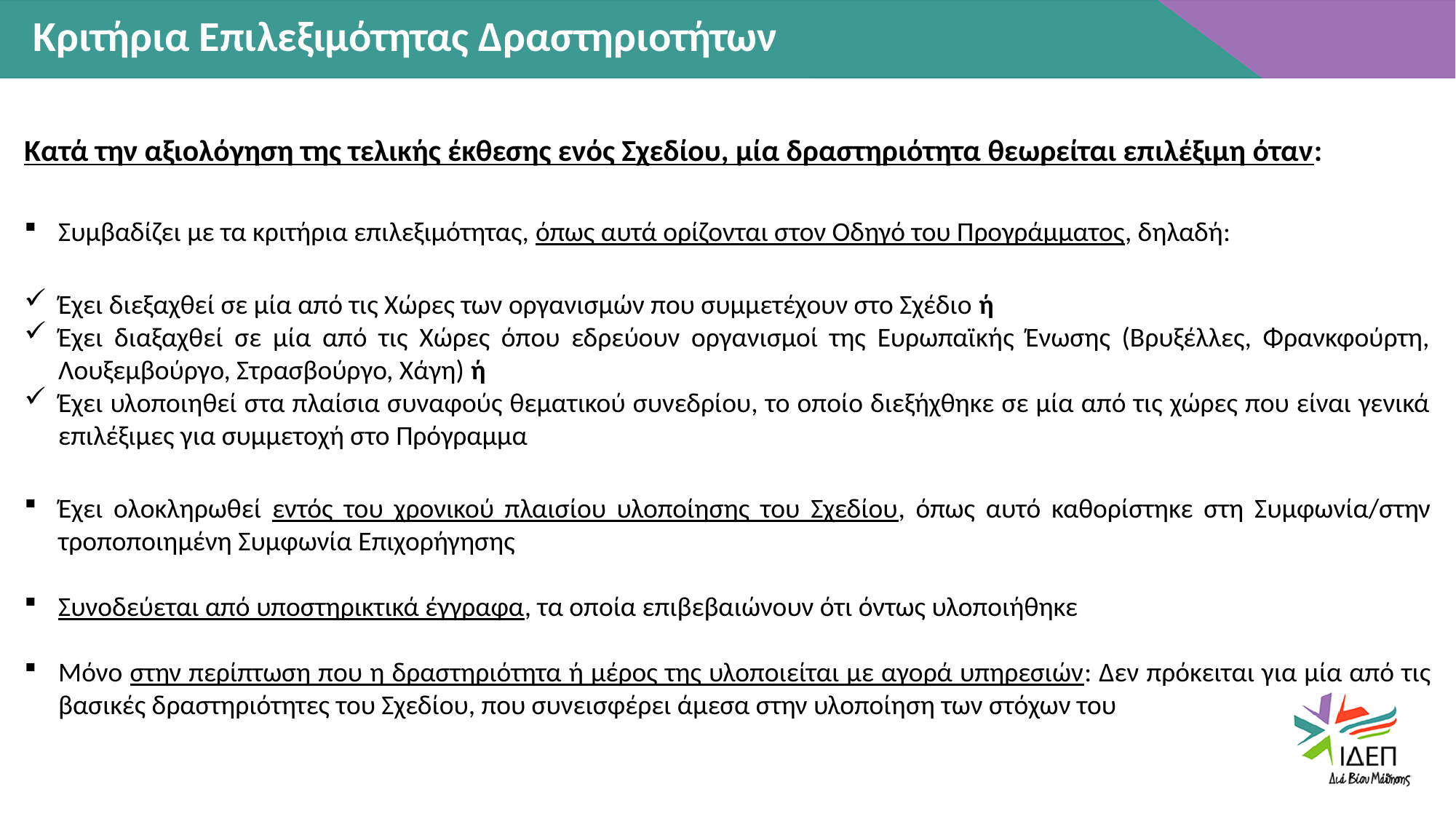

Κριτήρια Επιλεξιμότητας Δραστηριοτήτων
Κατά την αξιολόγηση της τελικής έκθεσης ενός Σχεδίου, μία δραστηριότητα θεωρείται επιλέξιμη όταν:

Συμβαδίζει με τα κριτήρια επιλεξιμότητας, όπως αυτά ορίζονται στον Οδηγό του Προγράμματος, δηλαδή:

Έχει διεξαχθεί σε μία από τις Χώρες των οργανισμών που συμμετέχουν στο Σχέδιο ή
Έχει διαξαχθεί σε μία από τις Χώρες όπου εδρεύουν οργανισμοί της Ευρωπαϊκής Ένωσης (Βρυξέλλες, Φρανκφούρτη, Λουξεμβούργο, Στρασβούργο, Χάγη) ή
Έχει υλοποιηθεί στα πλαίσια συναφούς θεματικού συνεδρίου, το οποίο διεξήχθηκε σε μία από τις χώρες που είναι γενικά επιλέξιμες για συμμετοχή στο Πρόγραμμα

Έχει ολοκληρωθεί εντός του χρονικού πλαισίου υλοποίησης του Σχεδίου, όπως αυτό καθορίστηκε στη Συμφωνία/στην τροποποιημένη Συμφωνία Επιχορήγησης

Συνοδεύεται από υποστηρικτικά έγγραφα, τα οποία επιβεβαιώνουν ότι όντως υλοποιήθηκε

Μόνο στην περίπτωση που η δραστηριότητα ή μέρος της υλοποιείται με αγορά υπηρεσιών: Δεν πρόκειται για μία από τις βασικές δραστηριότητες του Σχεδίου, που συνεισφέρει άμεσα στην υλοποίηση των στόχων του